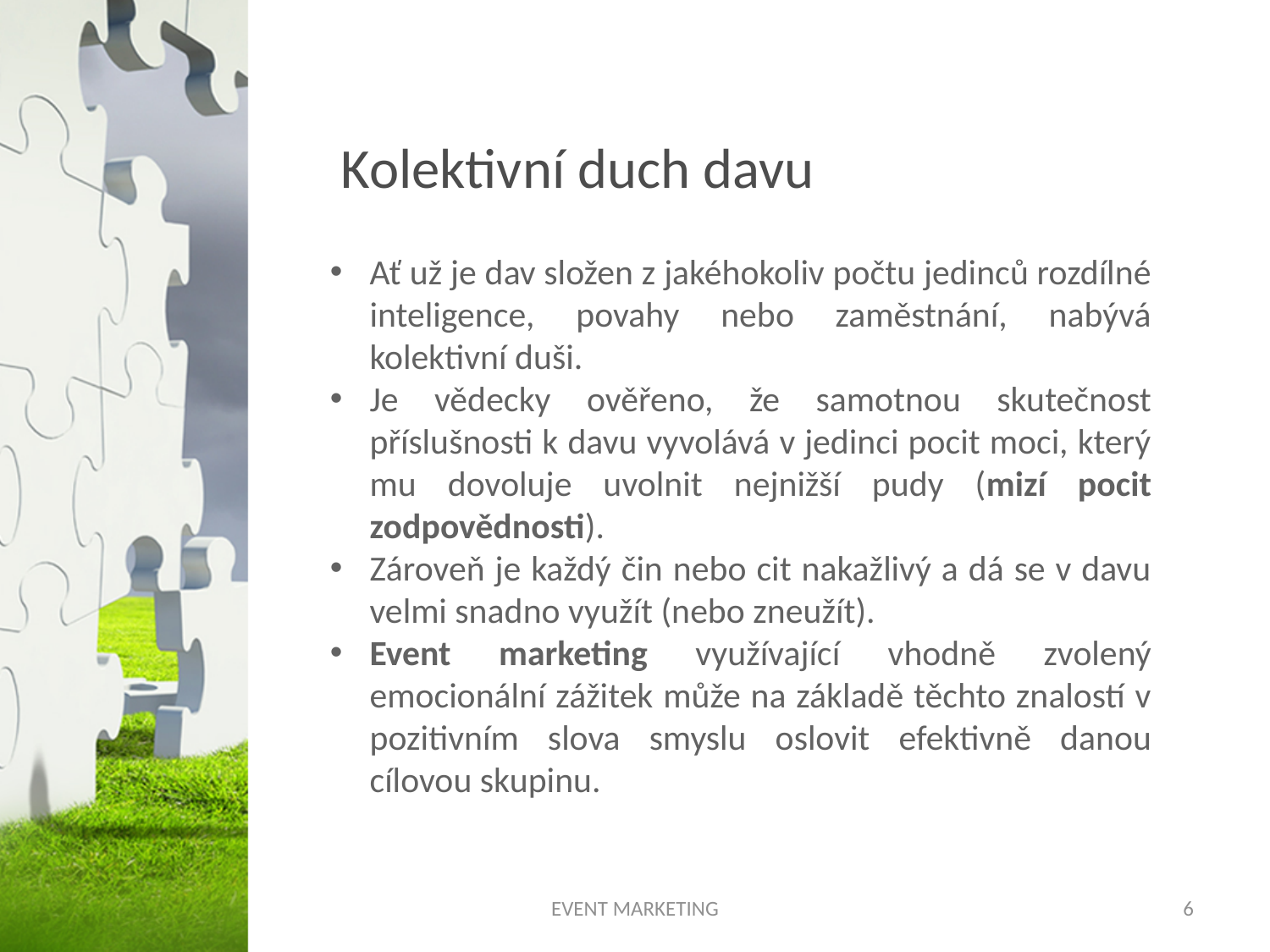

# Kolektivní duch davu
Ať už je dav složen z jakéhokoliv počtu jedinců rozdílné inteligence, povahy nebo zaměstnání, nabývá kolektivní duši.
Je vědecky ověřeno, že samotnou skutečnost příslušnosti k davu vyvolává v jedinci pocit moci, který mu dovoluje uvolnit nejnižší pudy (mizí pocit zodpovědnosti).
Zároveň je každý čin nebo cit nakažlivý a dá se v davu velmi snadno využít (nebo zneužít).
Event marketing využívající vhodně zvolený emocionální zážitek může na základě těchto znalostí v pozitivním slova smyslu oslovit efektivně danou cílovou skupinu.
EVENT MARKETING
6